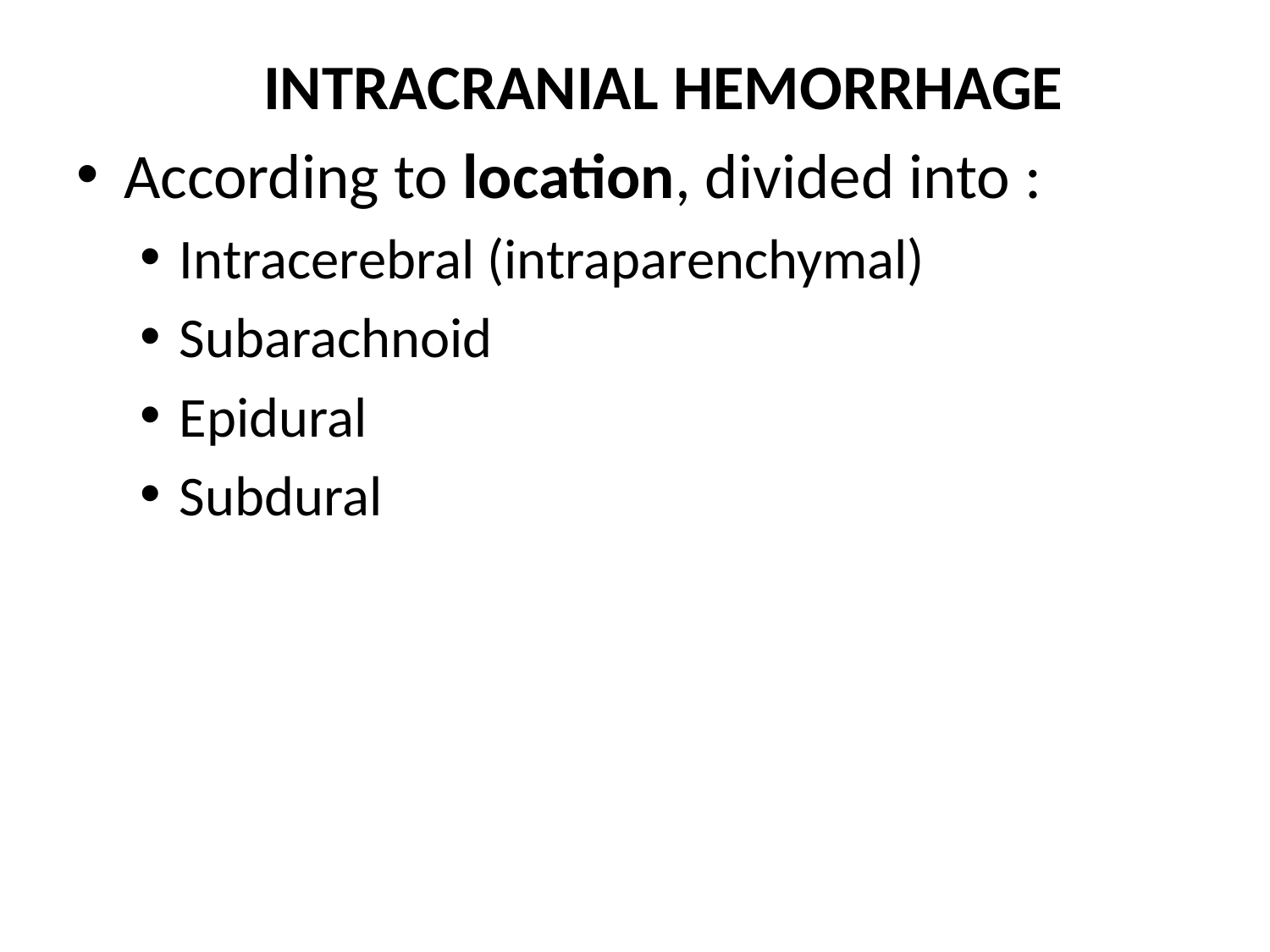

#
             INTRACRANIAL HEMORRHAGE
According to location, divided into :
Intracerebral (intraparenchymal)
Subarachnoid
Epidural
Subdural